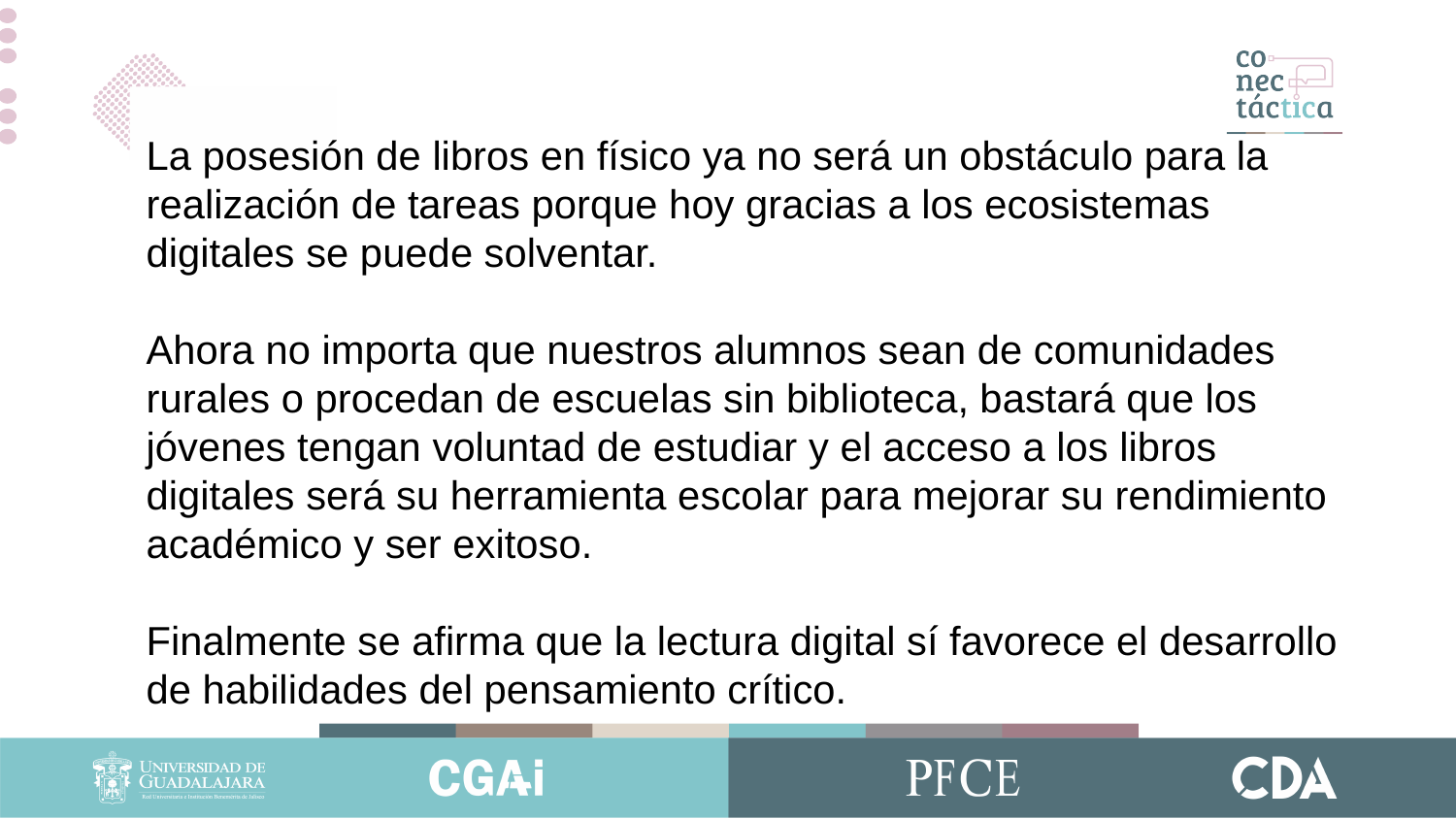

La posesión de libros en físico ya no será un obstáculo para la realización de tareas porque hoy gracias a los ecosistemas digitales se puede solventar.

Ahora no importa que nuestros alumnos sean de comunidades rurales o procedan de escuelas sin biblioteca, bastará que los jóvenes tengan voluntad de estudiar y el acceso a los libros digitales será su herramienta escolar para mejorar su rendimiento académico y ser exitoso.

Finalmente se afirma que la lectura digital sí favorece el desarrollo de habilidades del pensamiento crítico.